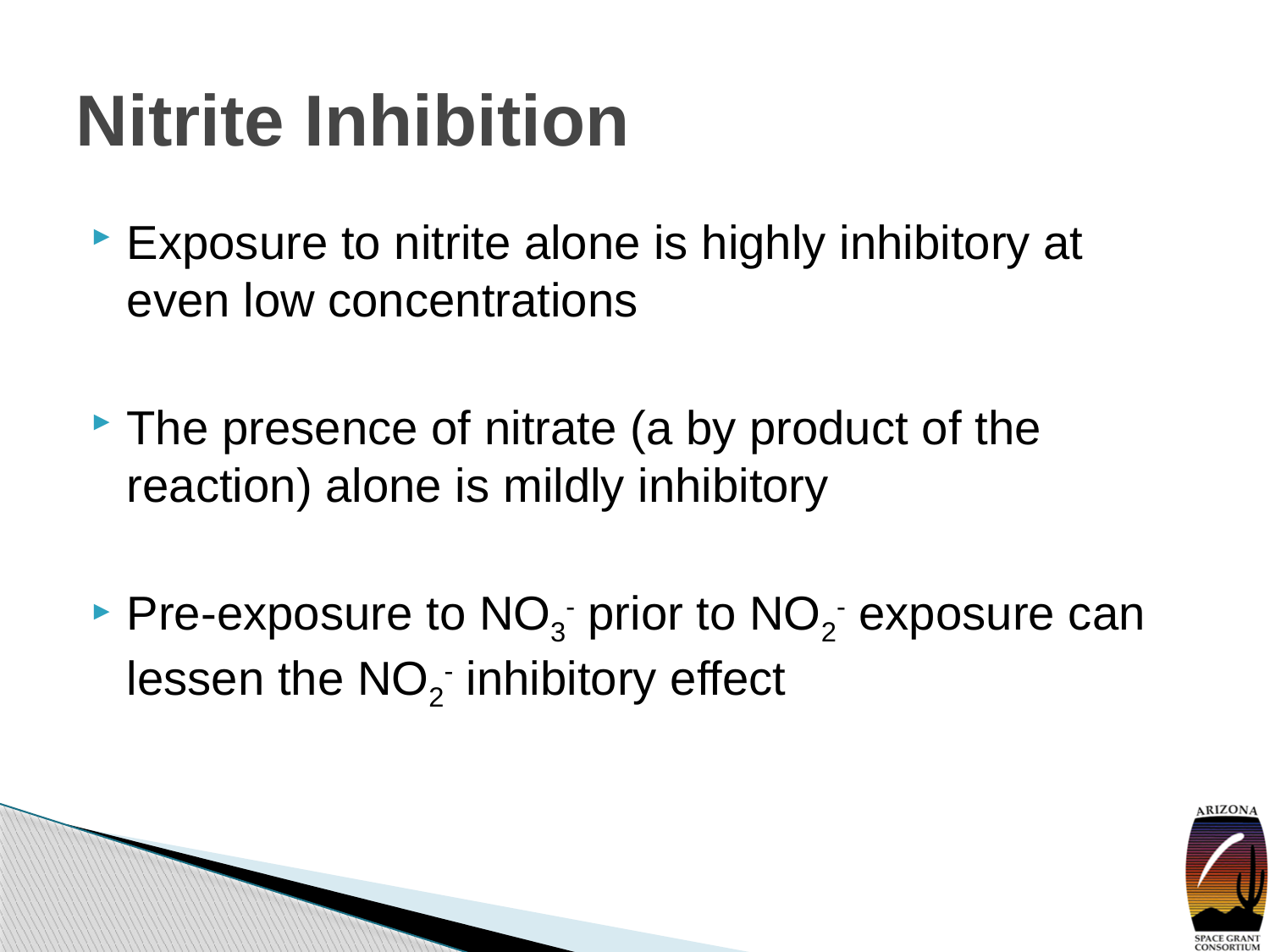

# Nitrite Inhibition
Exposure to nitrite alone is highly inhibitory at even low concentrations

The presence of nitrate (a by product of the reaction) alone is mildly inhibitory

Pre-exposure to NO3- prior to NO2- exposure can lessen the NO2- inhibitory effect